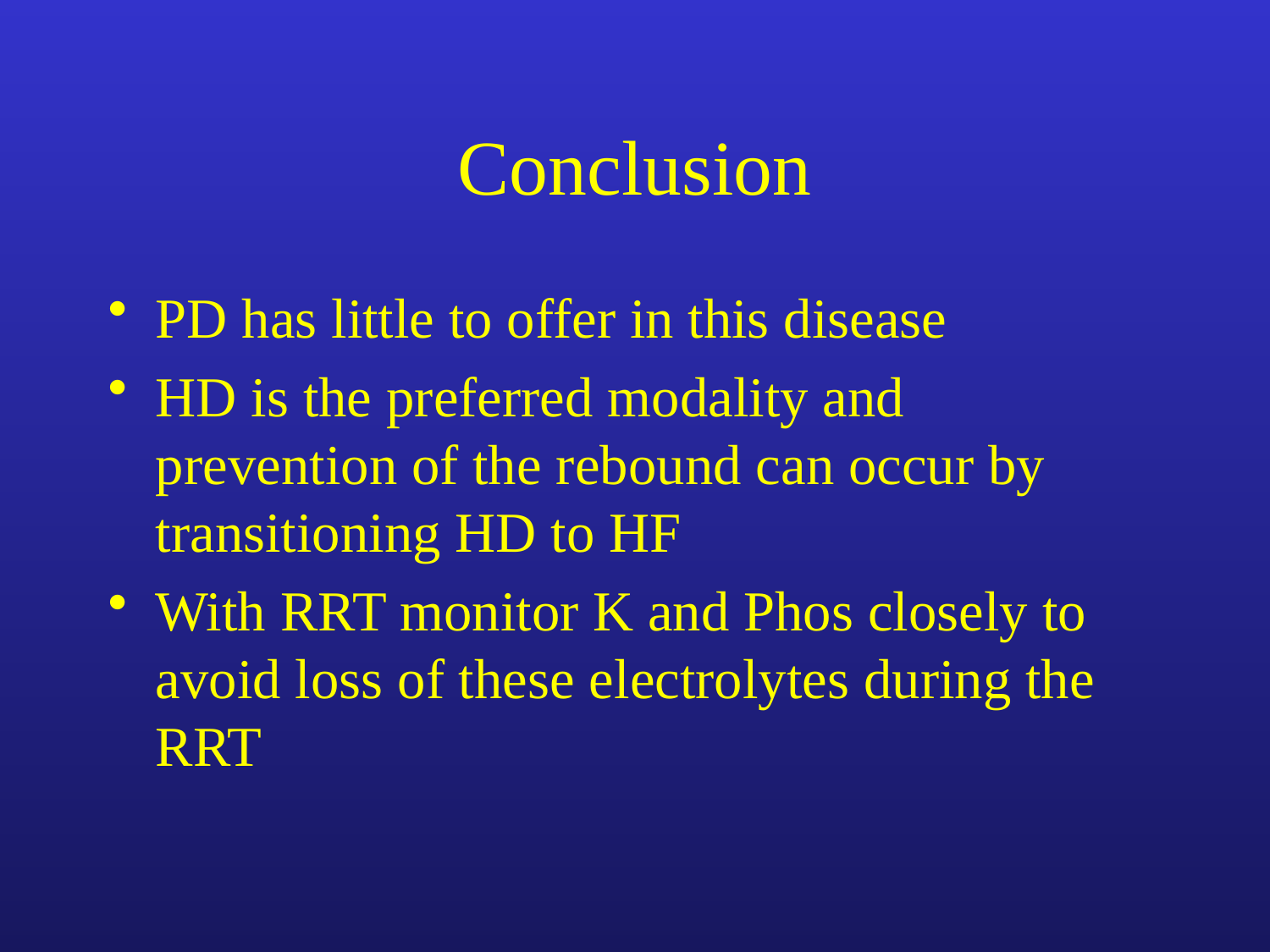

# Conclusion
PD has little to offer in this disease
HD is the preferred modality and prevention of the rebound can occur by transitioning HD to HF
With RRT monitor K and Phos closely to avoid loss of these electrolytes during the RRT